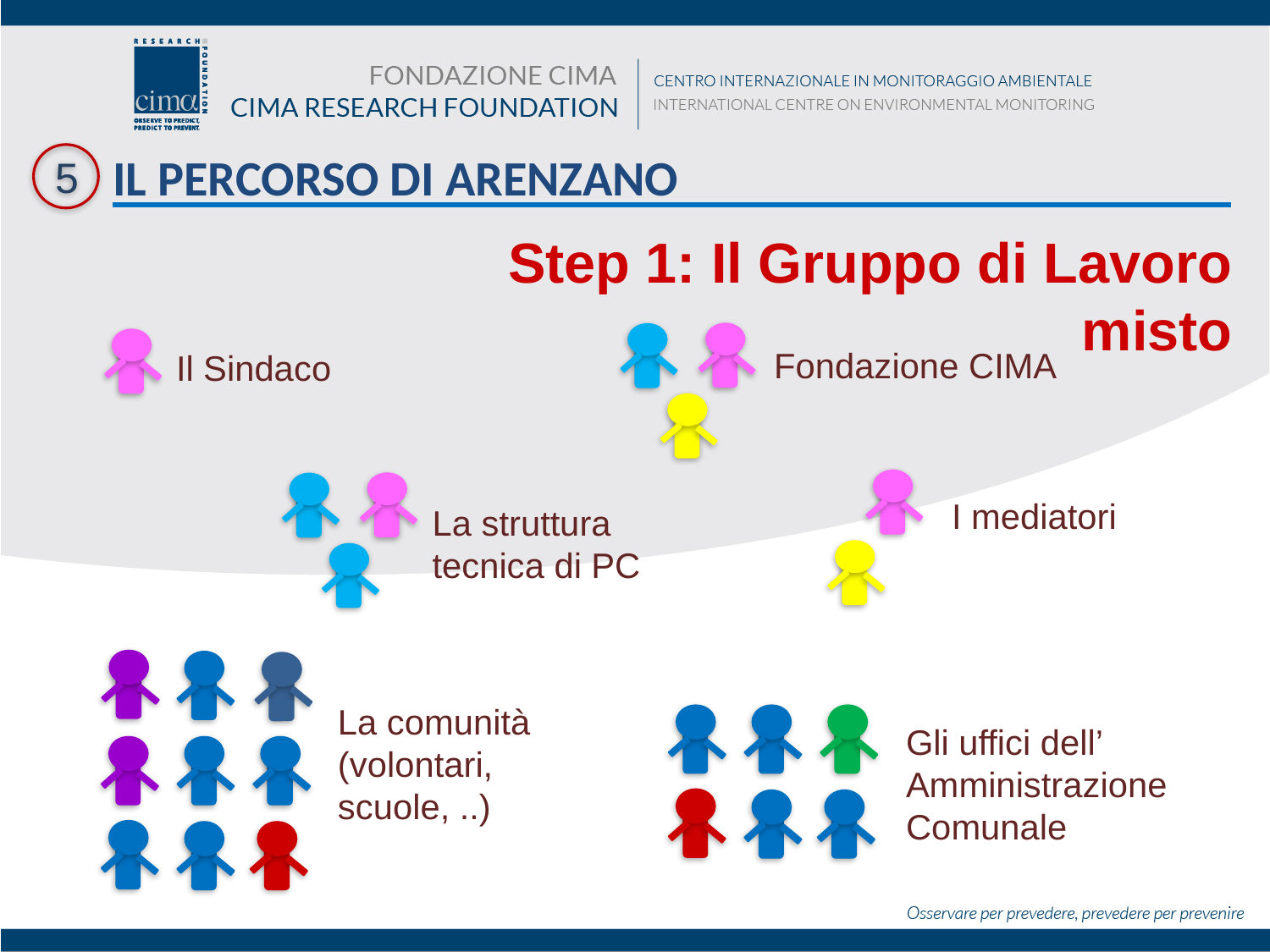

IL PERCORSO DI ARENZANO
5
Step 1: Il Gruppo di Lavoro misto

Fondazione CIMA
Il Sindaco

I mediatori
La struttura tecnica di PC

La comunità
(volontari,
scuole, ..)

Gli uffici dell’ Amministrazione Comunale